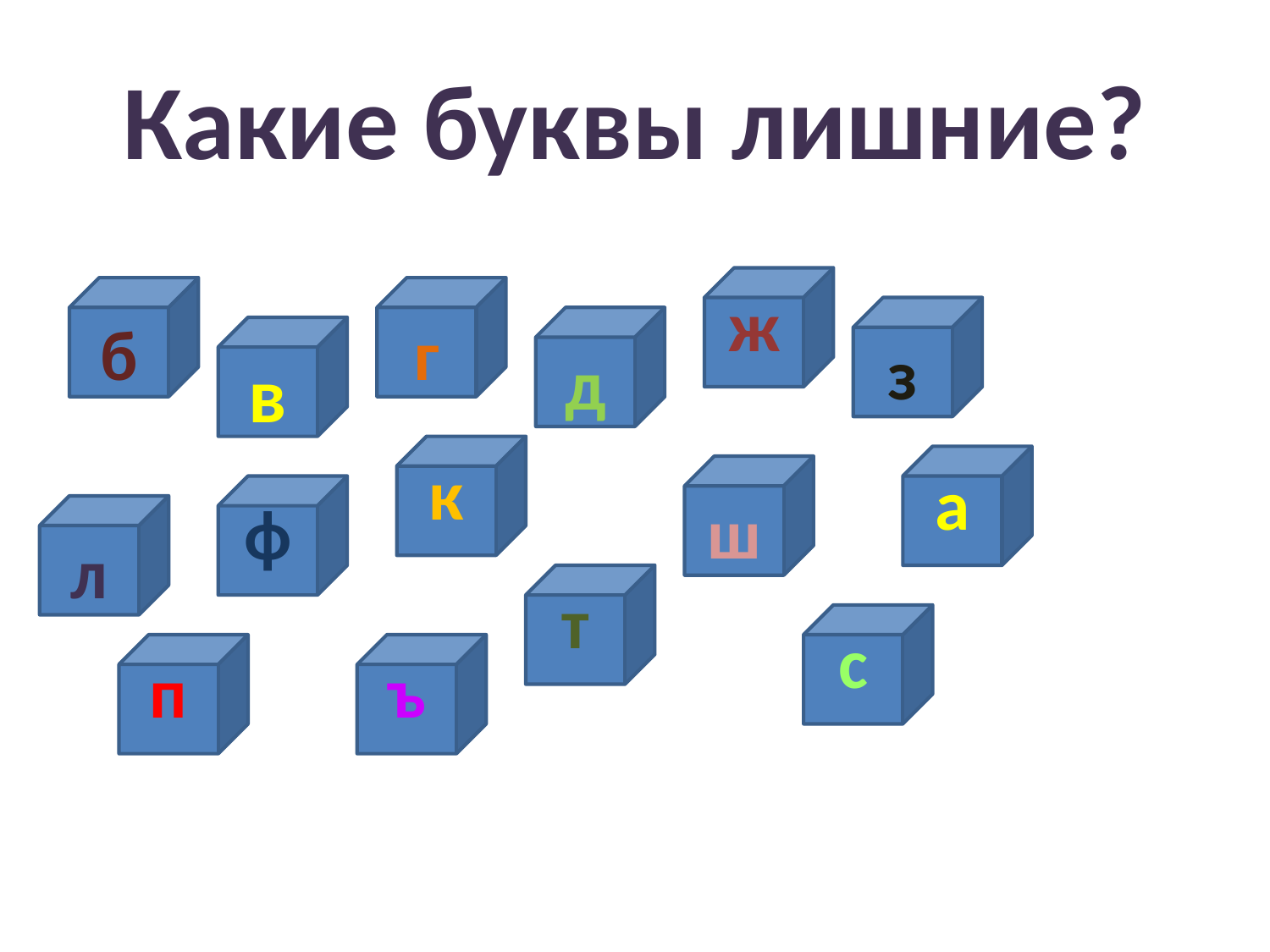

# Какие буквы лишние?

ж

б
г
з
д
в
к

а

ш
ф

л
т

с

п

ъ